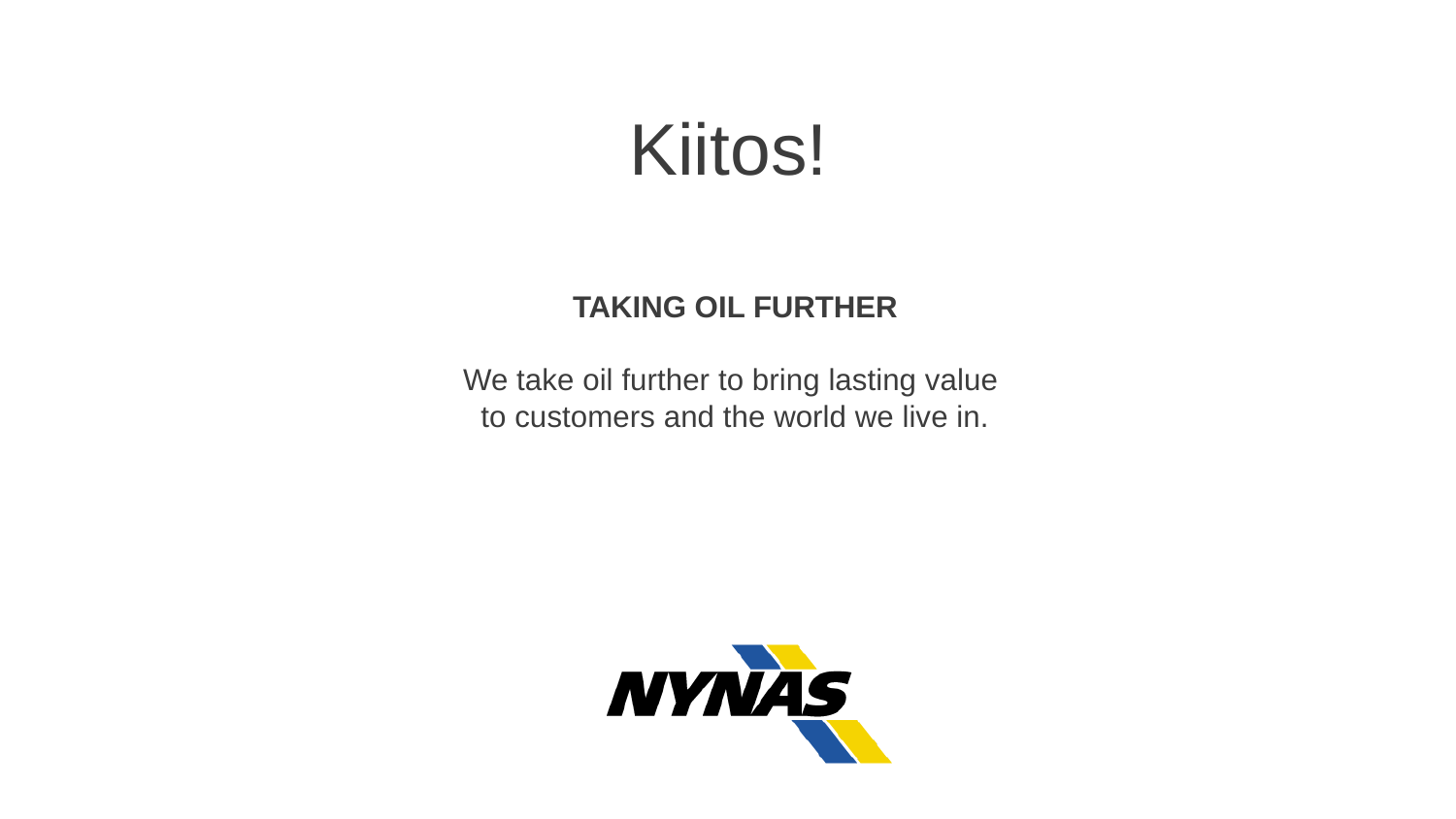

Kiitos!
TAKING OIL FURTHER

We take oil further to bring lasting value
to customers and the world we live in.